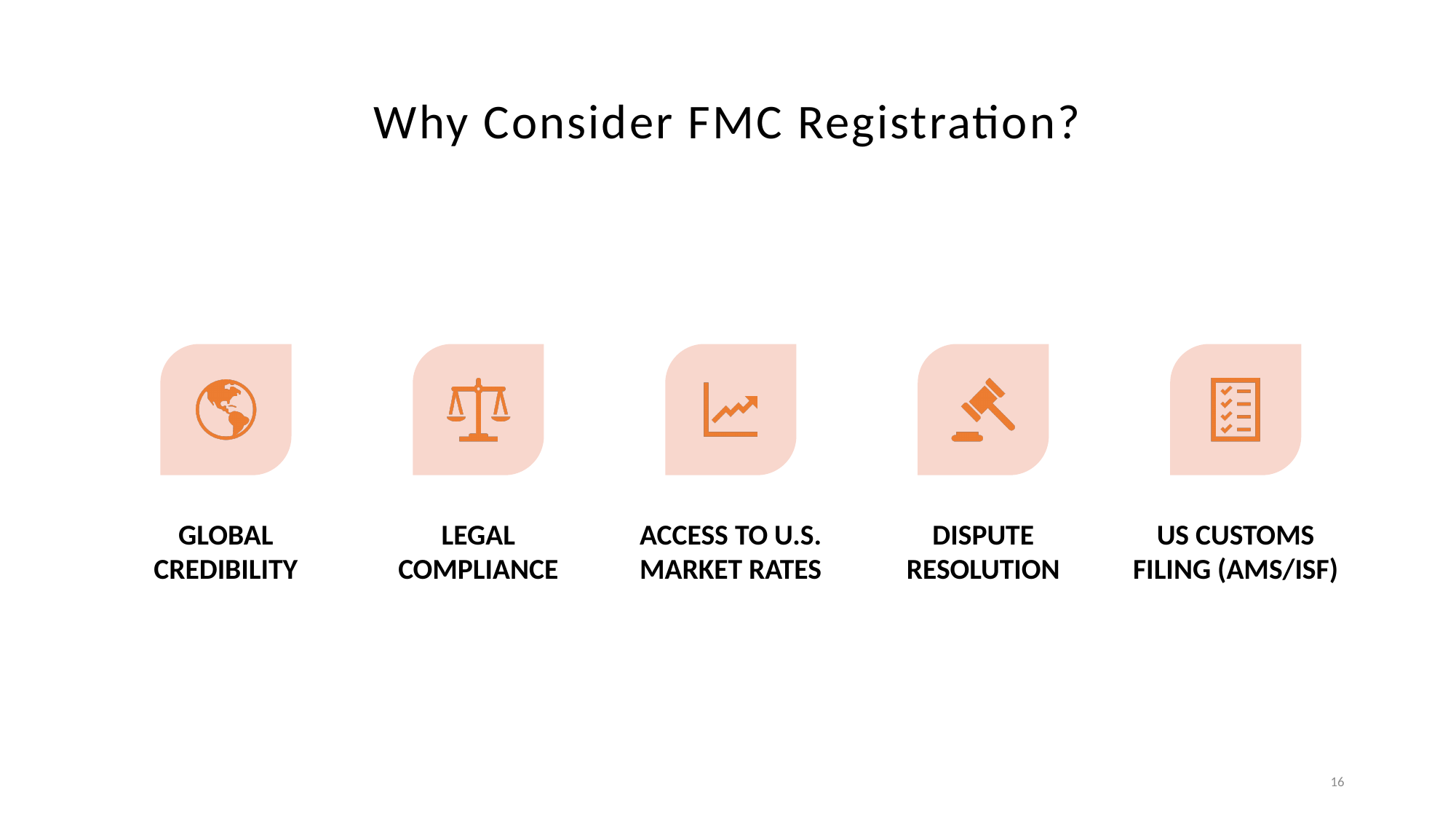

# Why Consider FMC Registration?
Global Credibility
Legal Compliance
Access to U.S. Market Rates
Dispute Resolution
US Customs Filing (AMS/ISF)
16